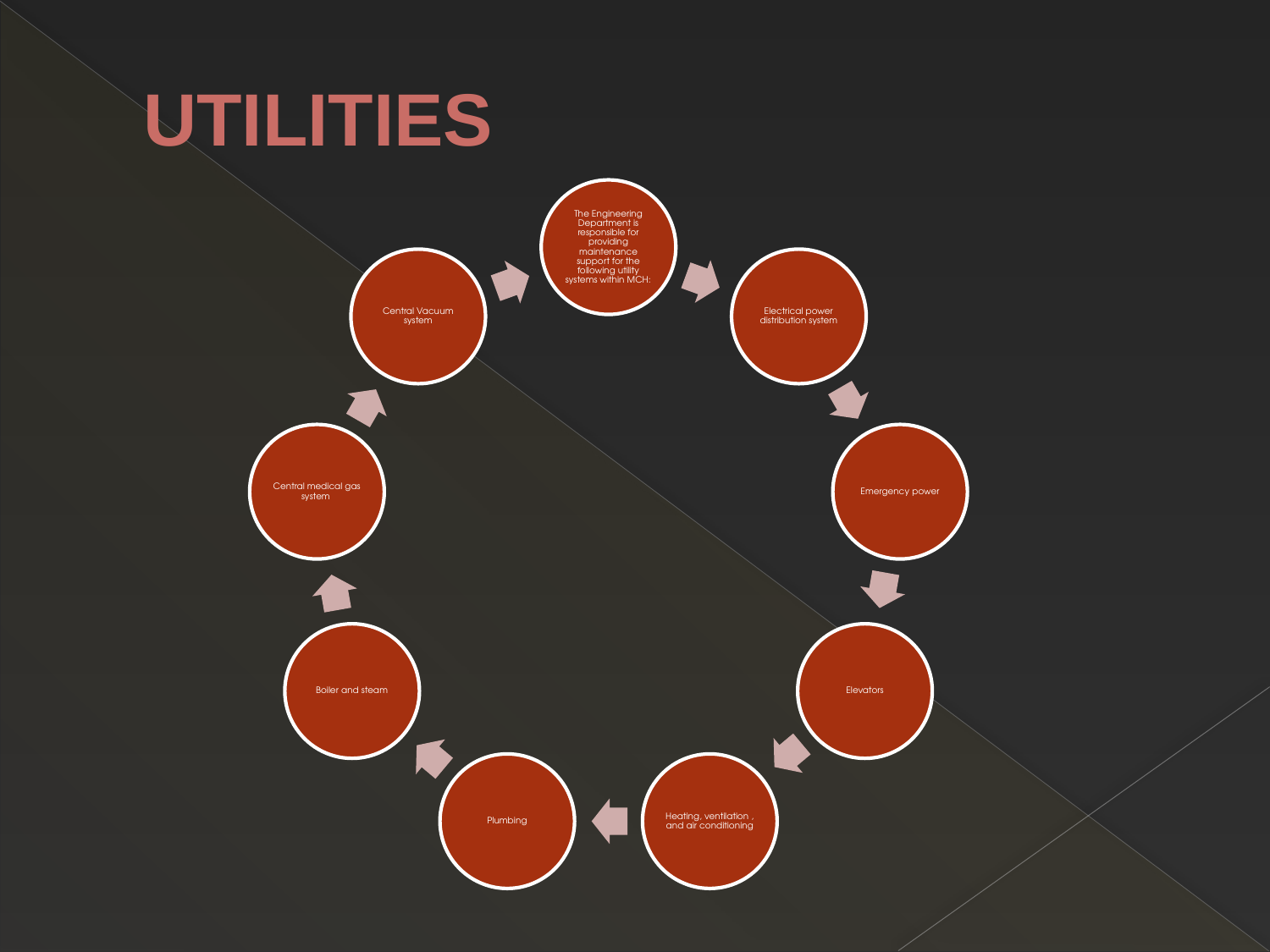

# UTILITIES
The Engineering Department is responsible for providing maintenance support for the following utility systems within MCH:

Electrical power distribution system

Emergency power

Elevators

Heating, ventilation , and air conditioning

Plumbing

Boiler and steam

Central medical gas system

Central Vacuum system